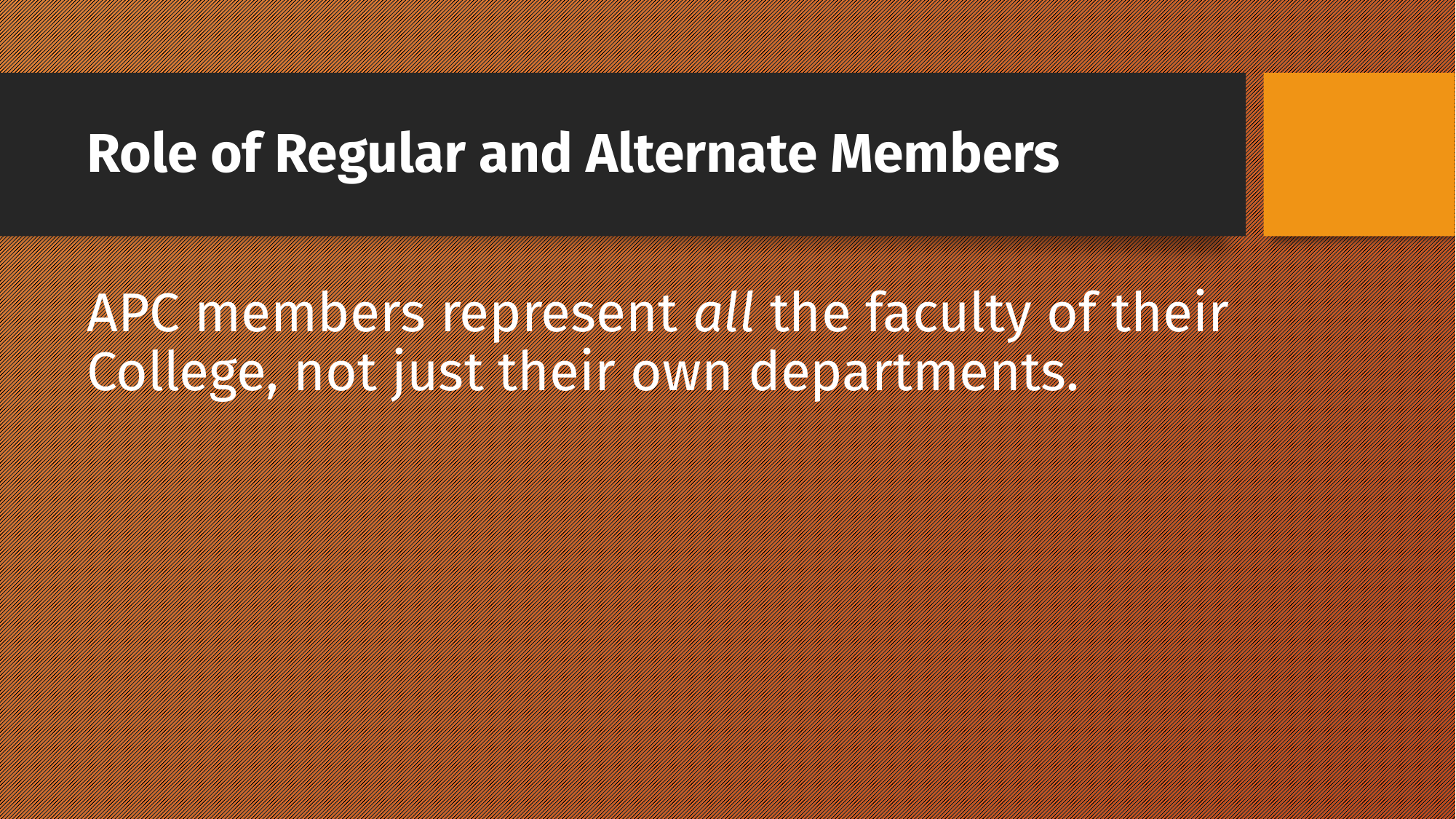

# Role of Regular and Alternate Members
APC members represent all the faculty of their College, not just their own departments.